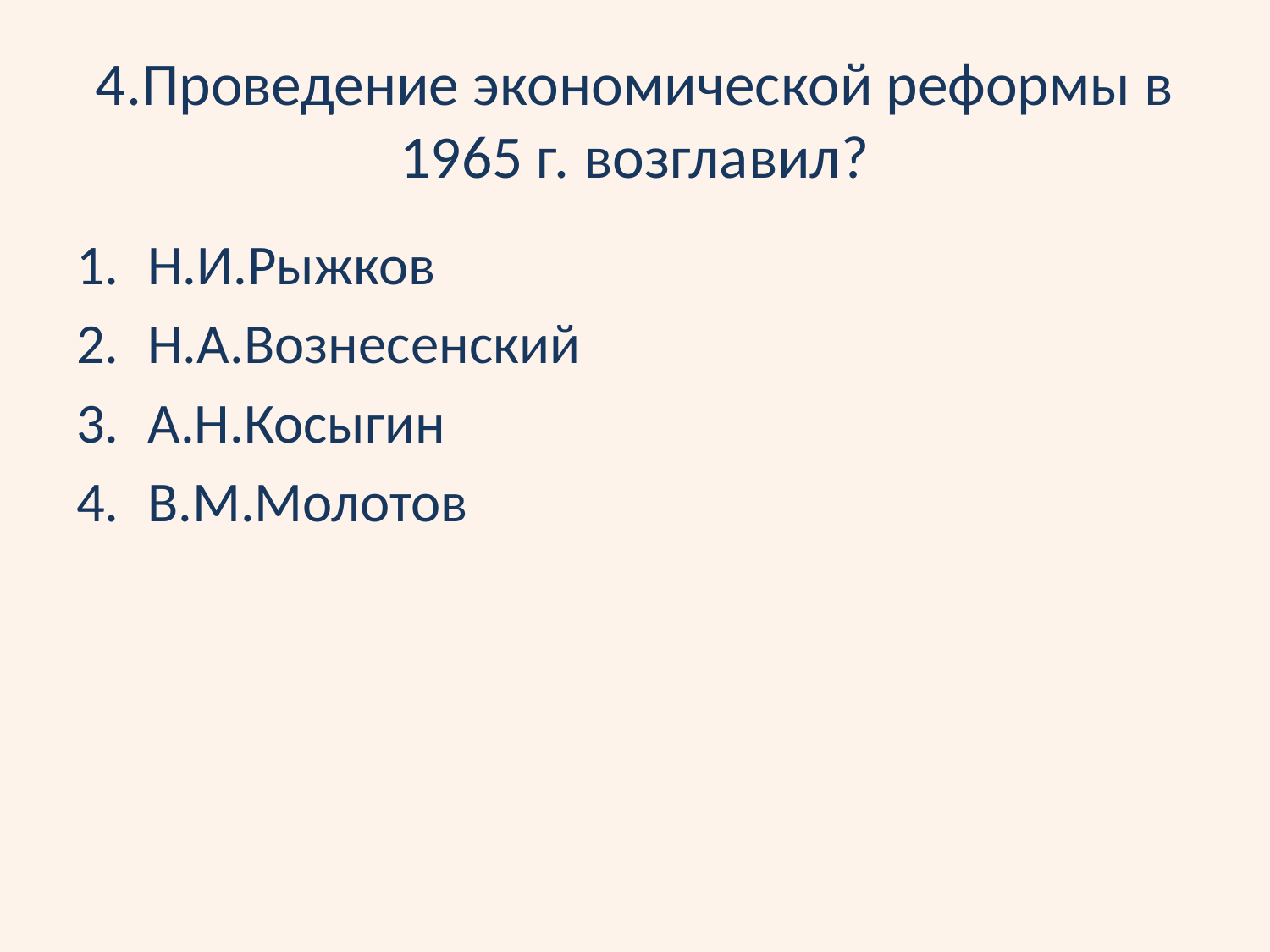

# 4.Проведение экономической реформы в 1965 г. возглавил?
Н.И.Рыжков
Н.А.Вознесенский
А.Н.Косыгин
В.М.Молотов